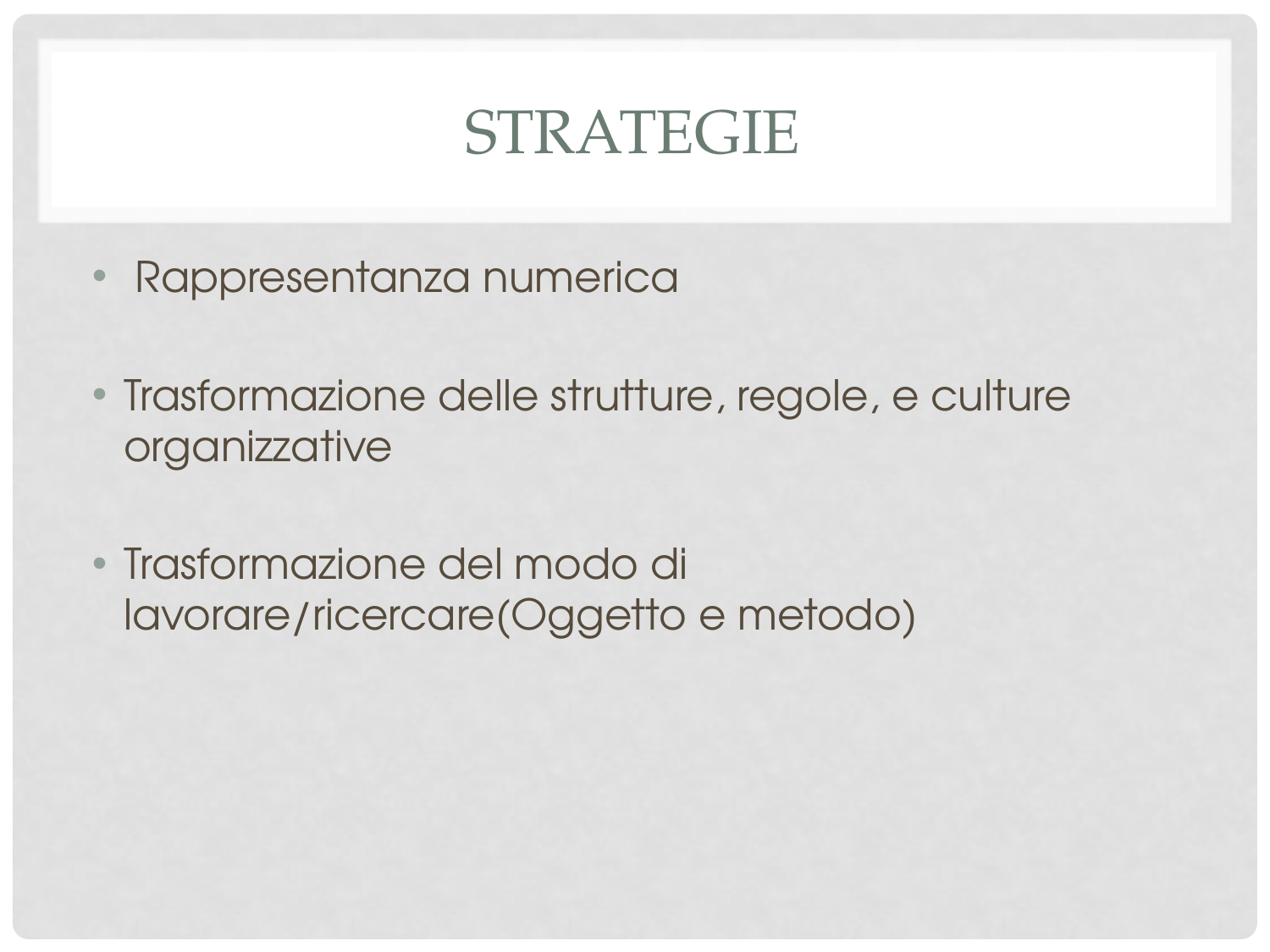

# Strategie
 Rappresentanza numerica

Trasformazione delle strutture, regole, e culture organizzative

Trasformazione del modo di lavorare/ricercare(Oggetto e metodo)